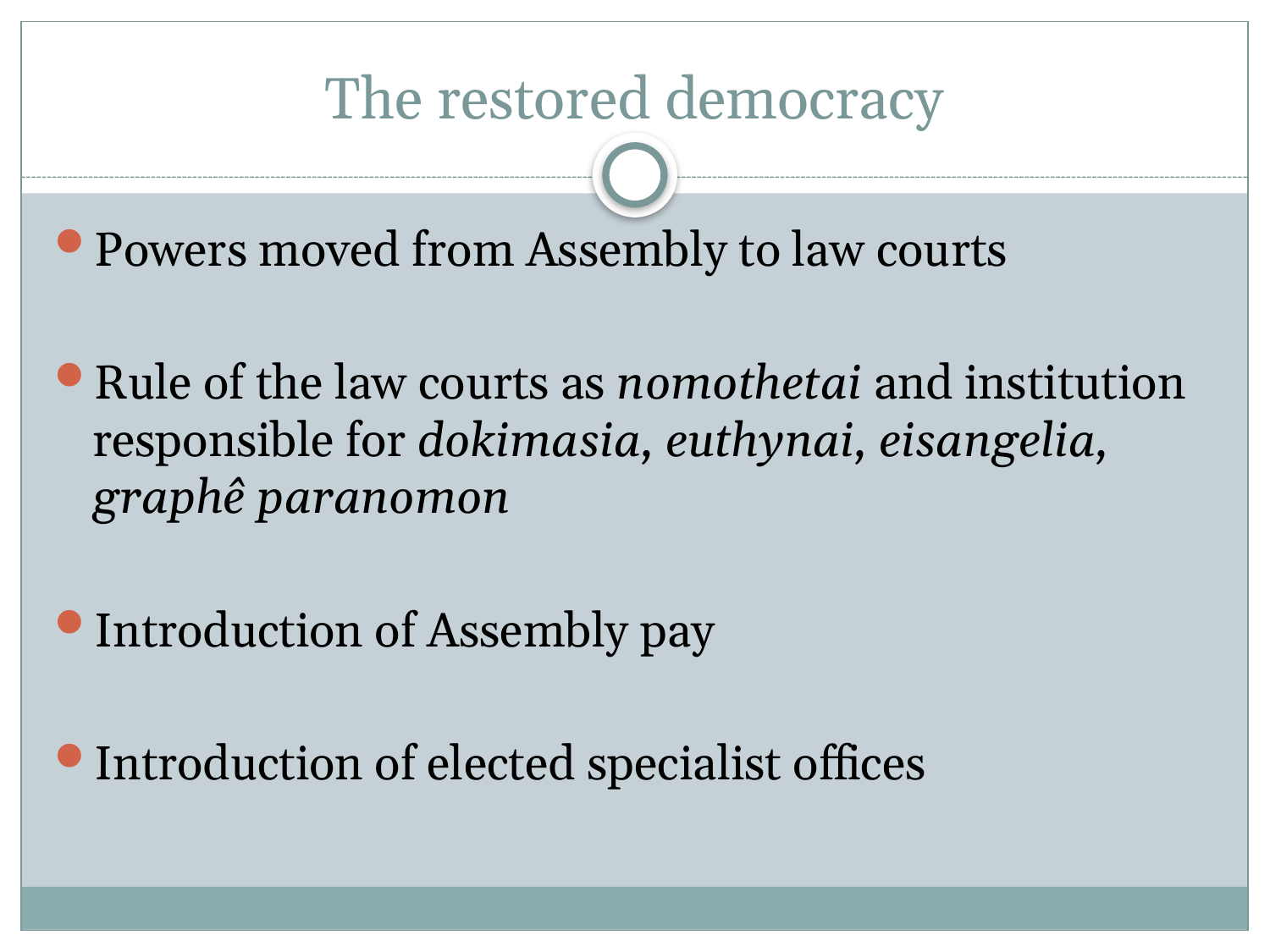

# The restored democracy
Powers moved from Assembly to law courts

Rule of the law courts as nomothetai and institution responsible for dokimasia, euthynai, eisangelia, graphê paranomon

Introduction of Assembly pay

Introduction of elected specialist offices